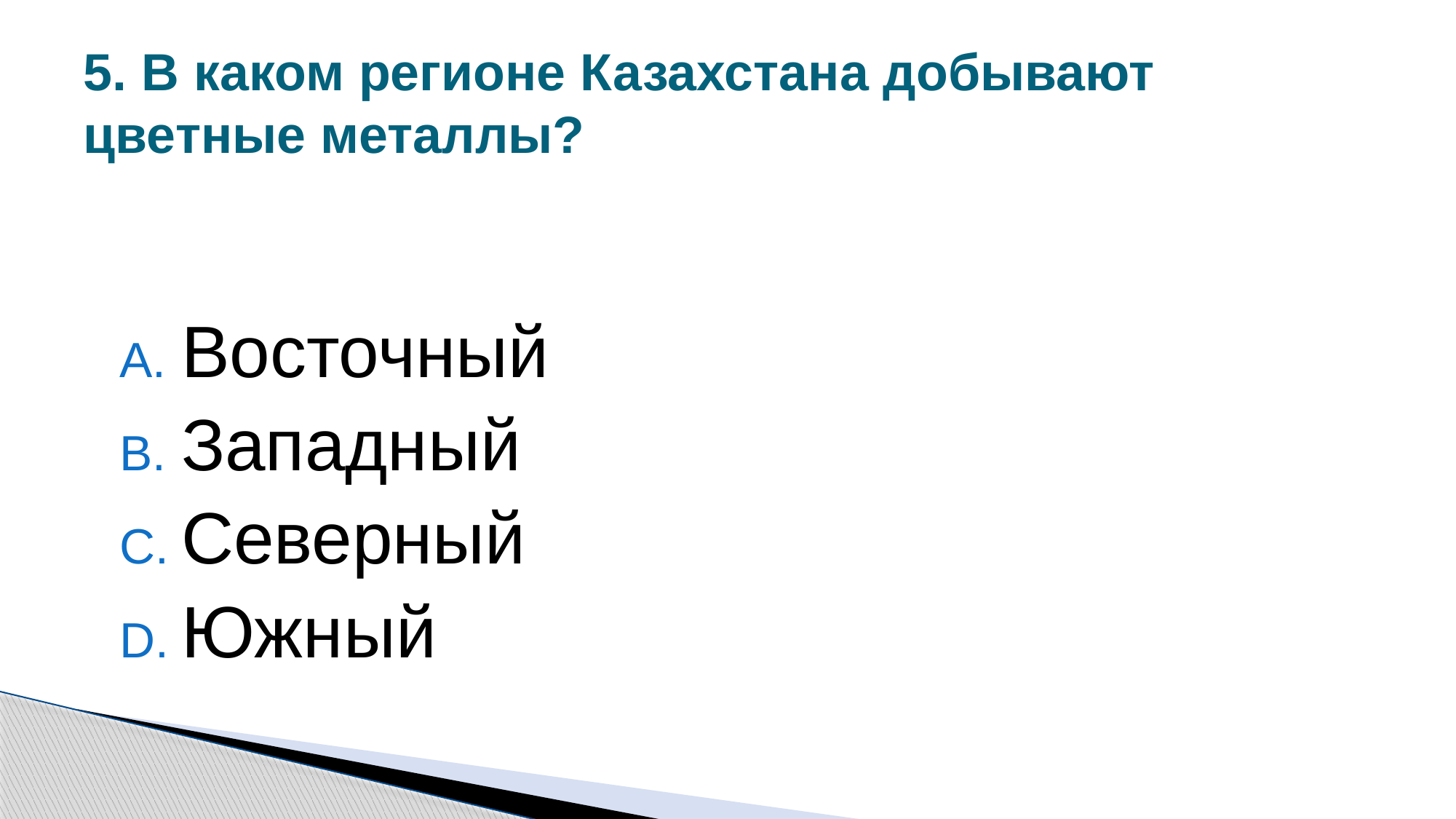

# 5. В каком регионе Казахстана добывают цветные металлы?
Восточный
Западный
Северный
Южный